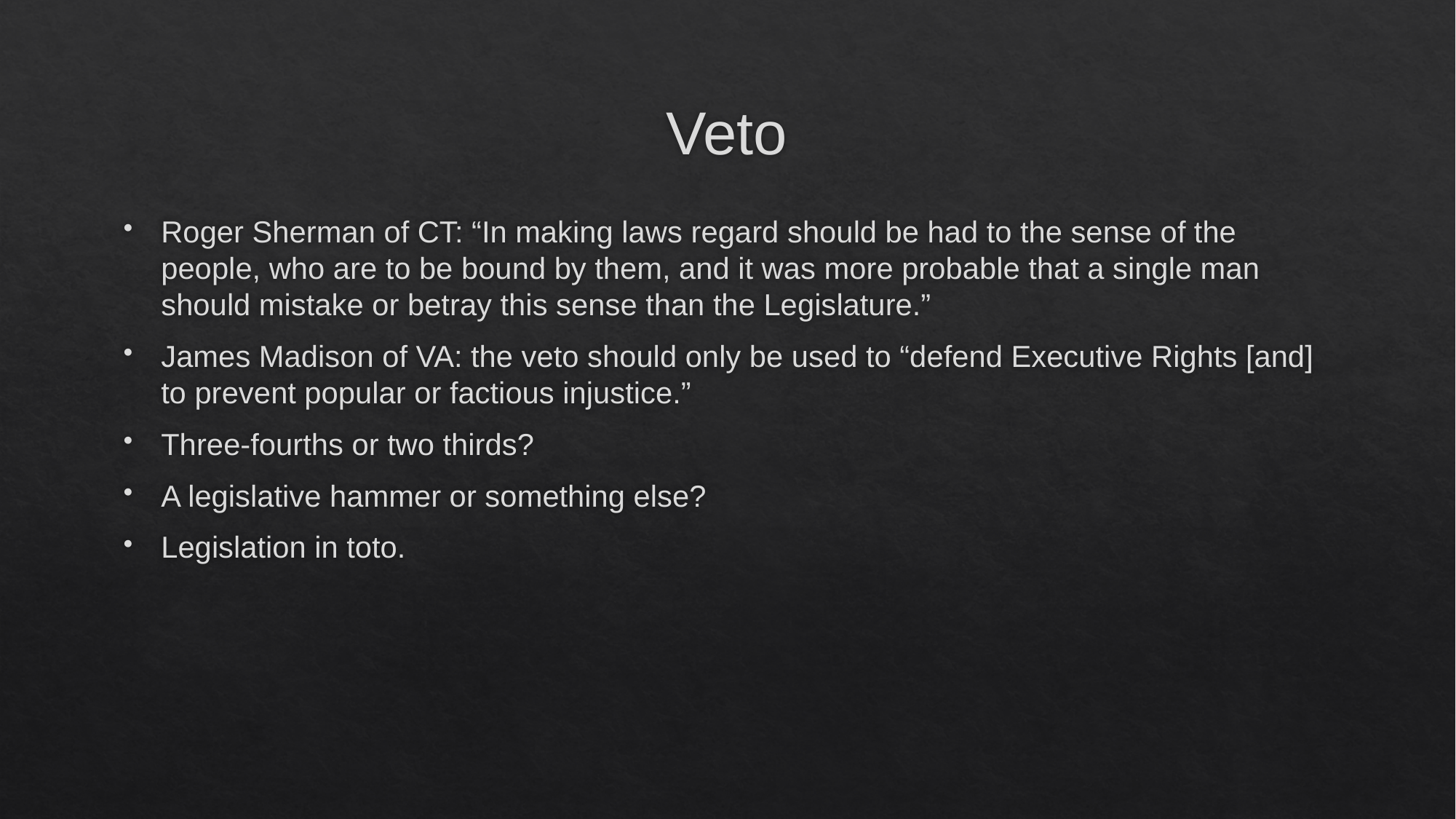

# Veto
Roger Sherman of CT: “In making laws regard should be had to the sense of the people, who are to be bound by them, and it was more probable that a single man should mistake or betray this sense than the Legislature.”
James Madison of VA: the veto should only be used to “defend Executive Rights [and] to prevent popular or factious injustice.”
Three-fourths or two thirds?
A legislative hammer or something else?
Legislation in toto.